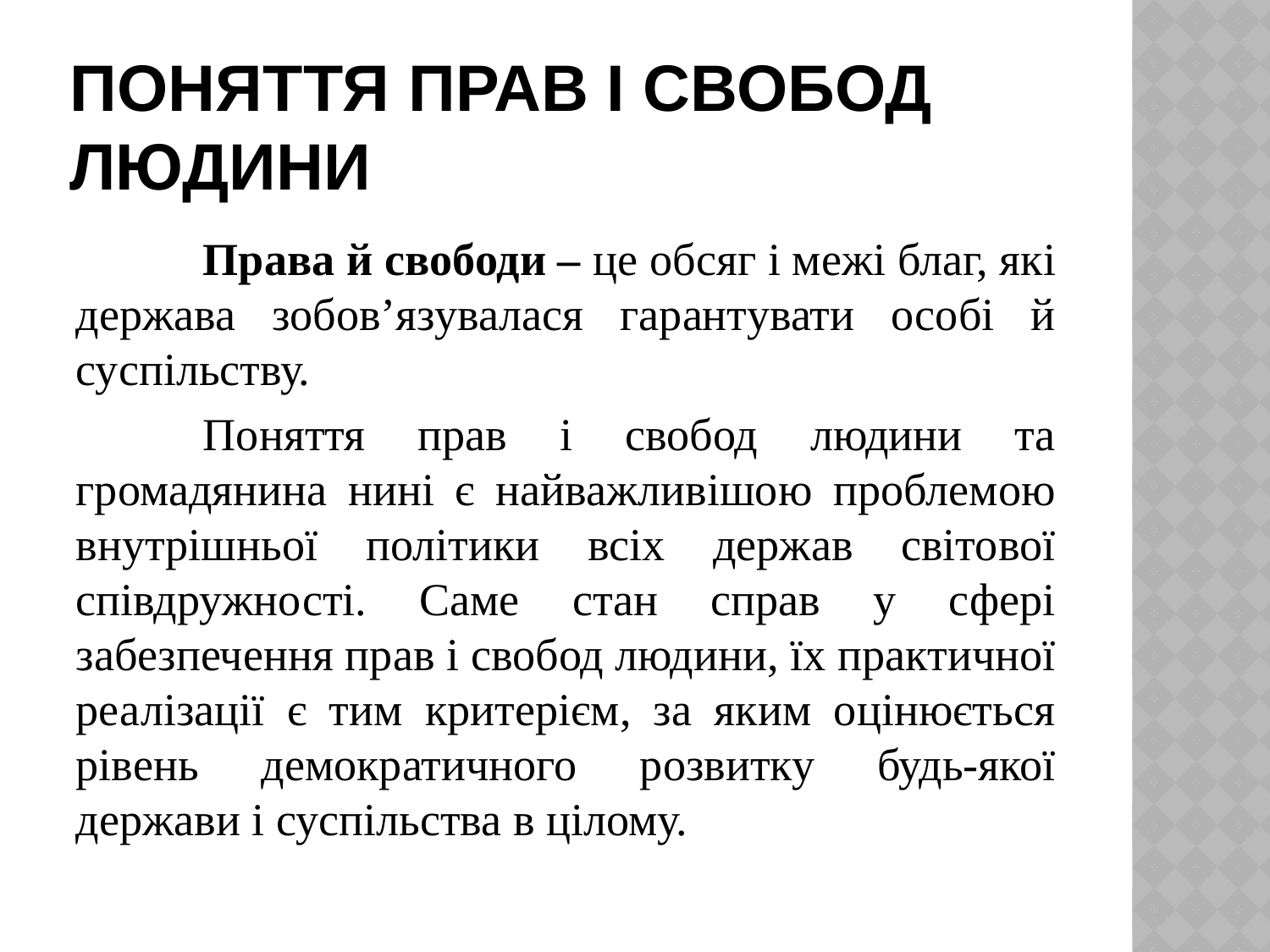

# Поняття прав і свобод людини
	Права й свободи – це обсяг і межі благ, які держава зобов’язувалася гарантувати особі й суспільству.
	Поняття прав і свобод людини та громадянина нині є найважливішою проблемою внутрішньої політики всіх держав світової співдружності. Саме стан справ у сфері забезпечення прав і свобод людини, їх практичної реалізації є тим критерієм, за яким оцінюється рівень демократичного розвитку будь-якої держави і суспільства в цілому.